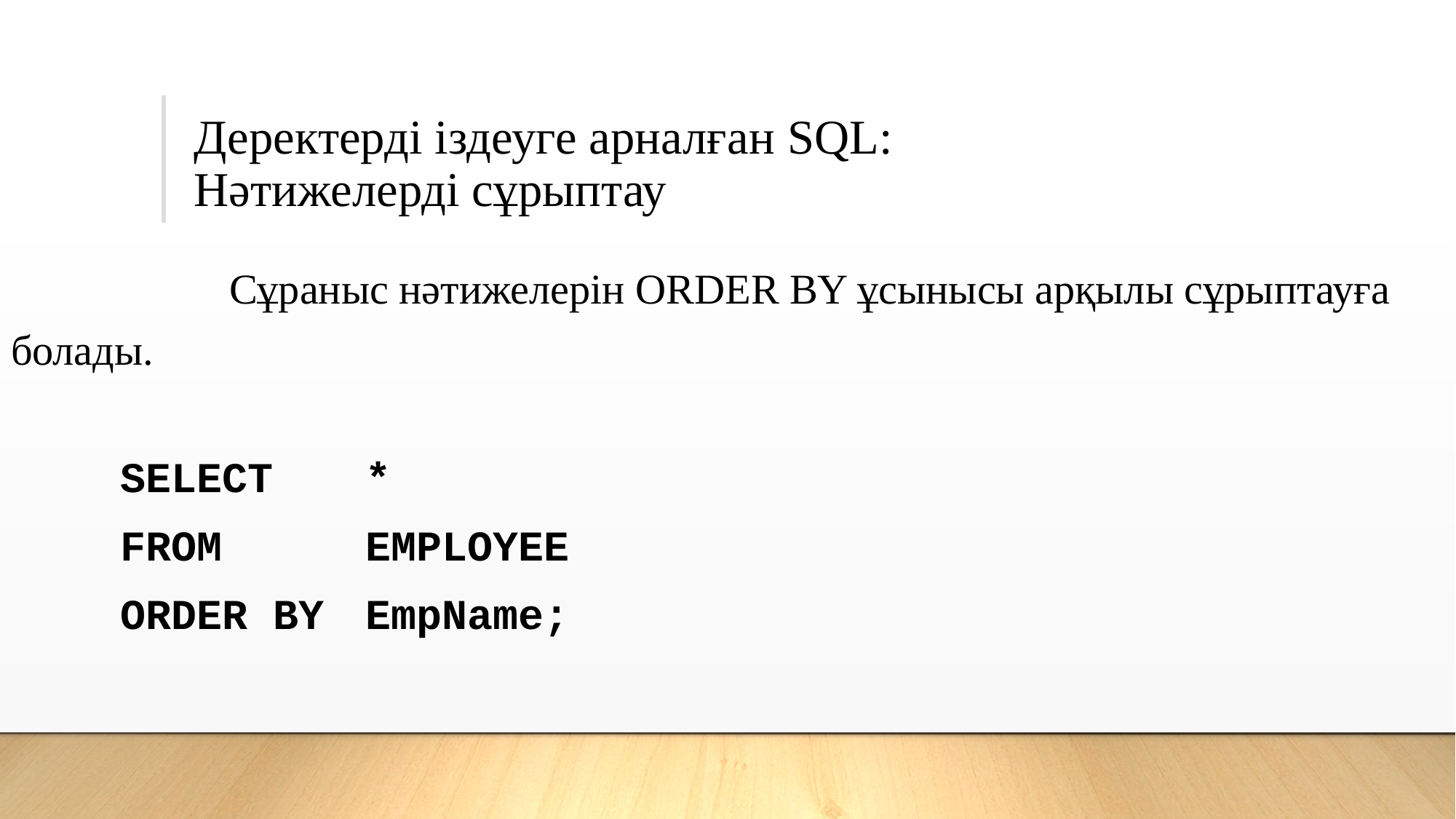

# Деректерді іздеуге арналған SQL: Нәтижелерді сұрыптау
		Сұраныс нәтижелерін ORDER BY ұсынысы арқылы сұрыптауға болады.

SELECT 	*
FROM 		EMPLOYEE
ORDER BY 	EmpName;